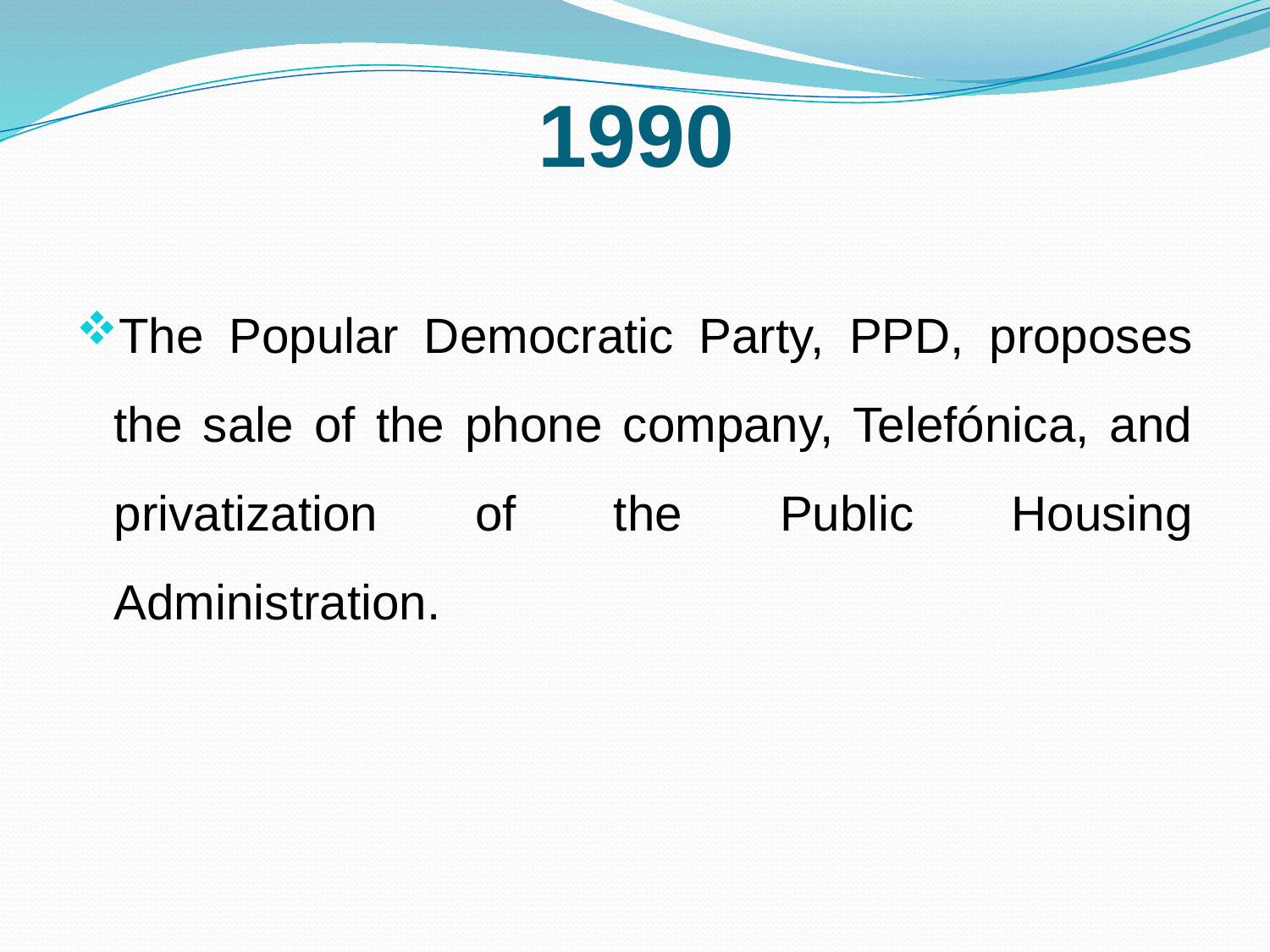

# 1990
The Popular Democratic Party, PPD, proposes the sale of the phone company, Telefónica, and privatization of the Public Housing Administration.